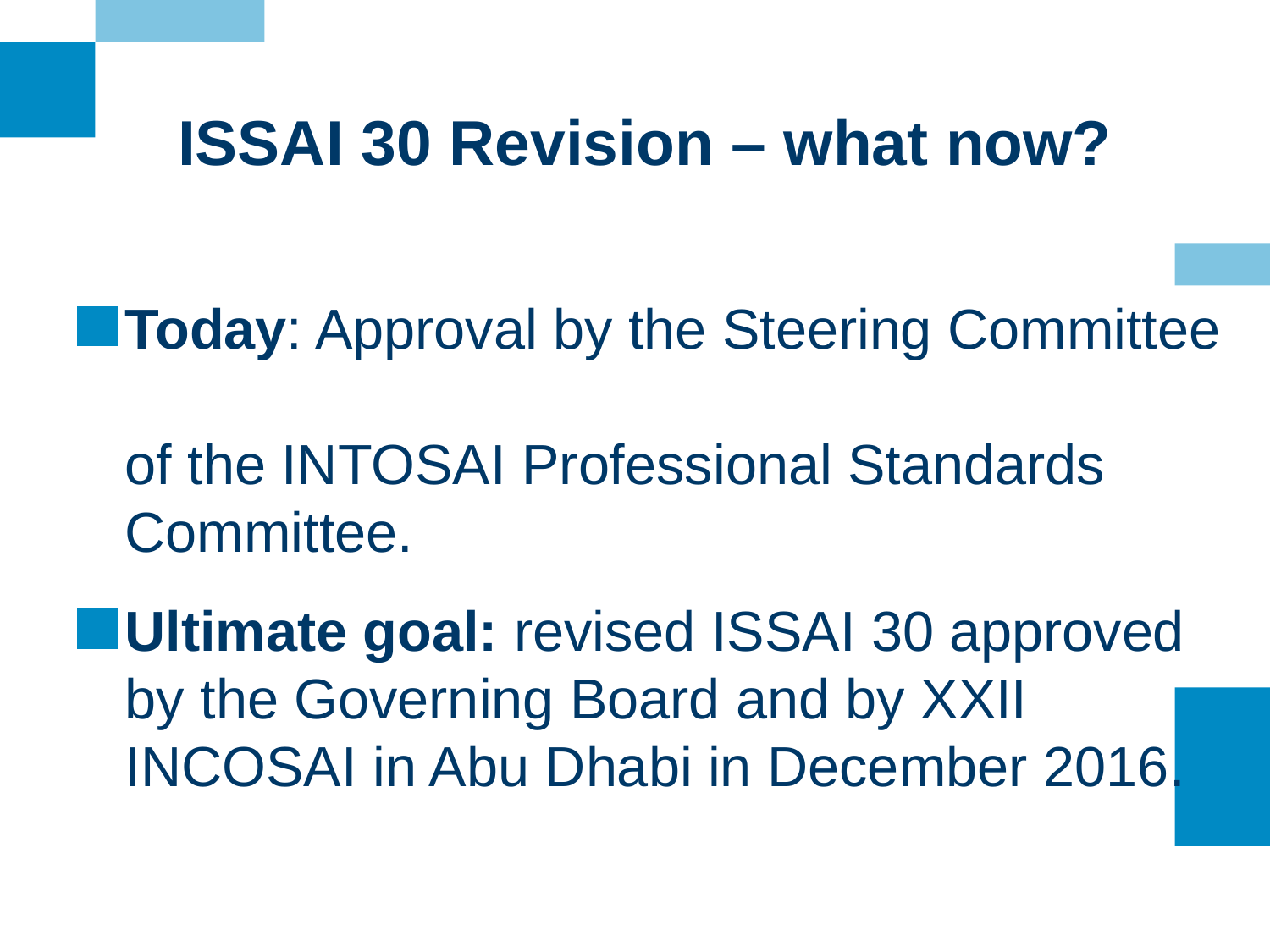

# ISSAI 30 Revision – what now?
Today: Approval by the Steering Committee
of the INTOSAI Professional Standards Committee.
Ultimate goal: revised ISSAI 30 approved
by the Governing Board and by XXII INCOSAI in Abu Dhabi in December 2016.